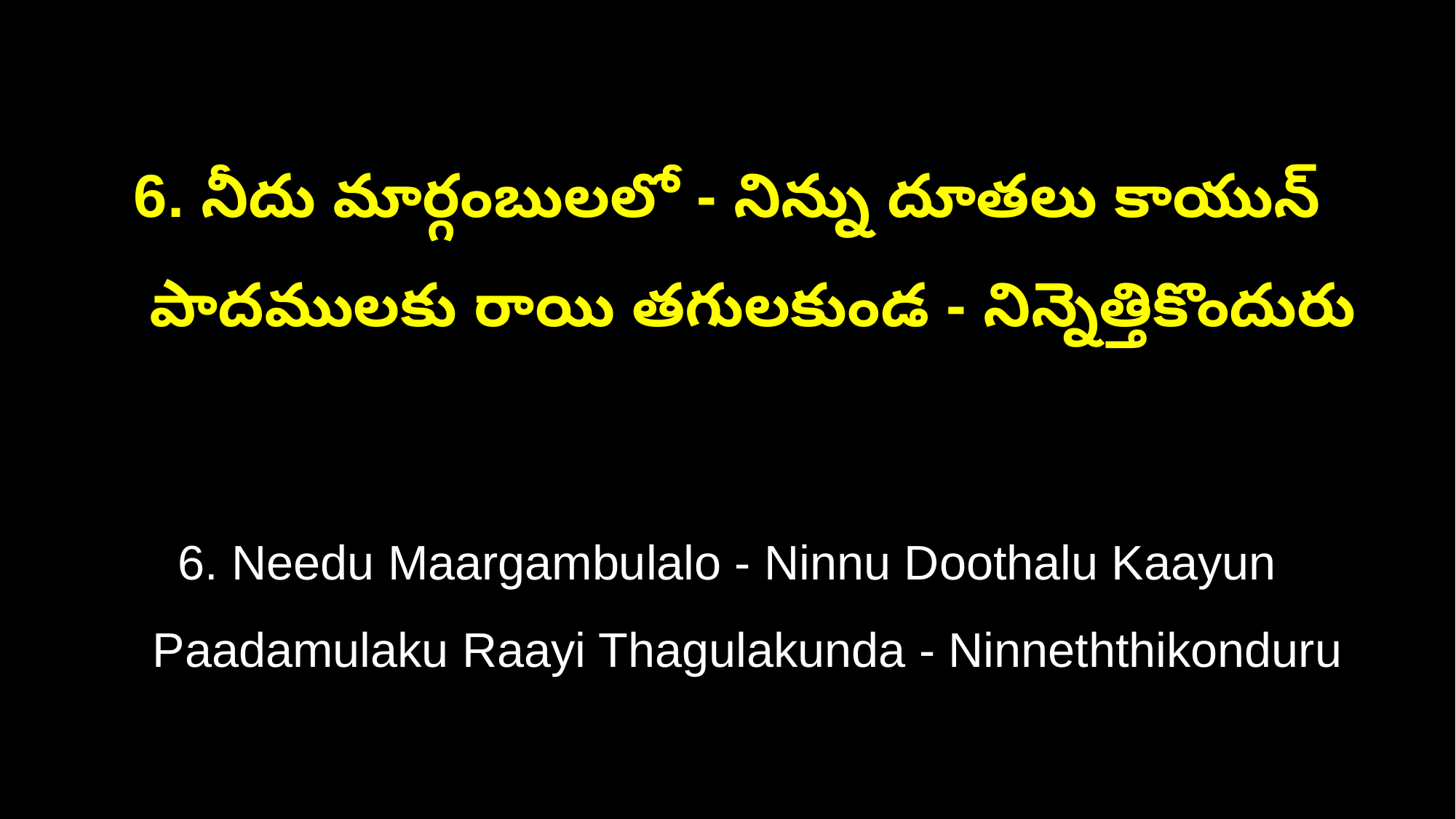

6. నీదు మార్గంబులలో - నిన్ను దూతలు కాయున్
   పాదములకు రాయి తగులకుండ - నిన్నెత్తికొందురు
6. Needu Maargambulalo - Ninnu Doothalu Kaayun
   Paadamulaku Raayi Thagulakunda - Ninneththikonduru